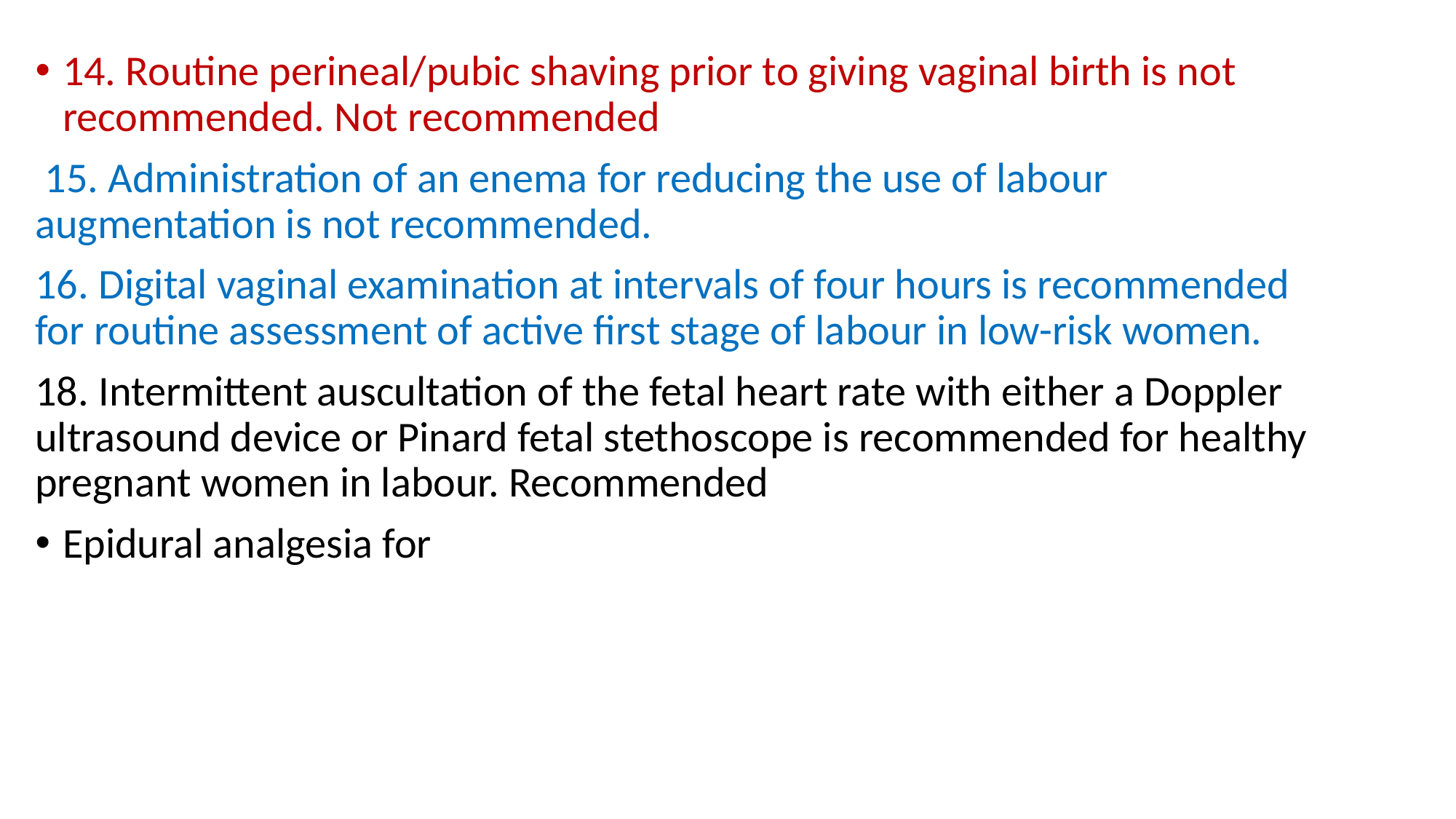

14. Routine perineal/pubic shaving prior to giving vaginal birth is not recommended. Not recommended
 15. Administration of an enema for reducing the use of labour augmentation is not recommended.
16. Digital vaginal examination at intervals of four hours is recommended for routine assessment of active first stage of labour in low-risk women.
18. Intermittent auscultation of the fetal heart rate with either a Doppler ultrasound device or Pinard fetal stethoscope is recommended for healthy pregnant women in labour. Recommended
Epidural analgesia for

#